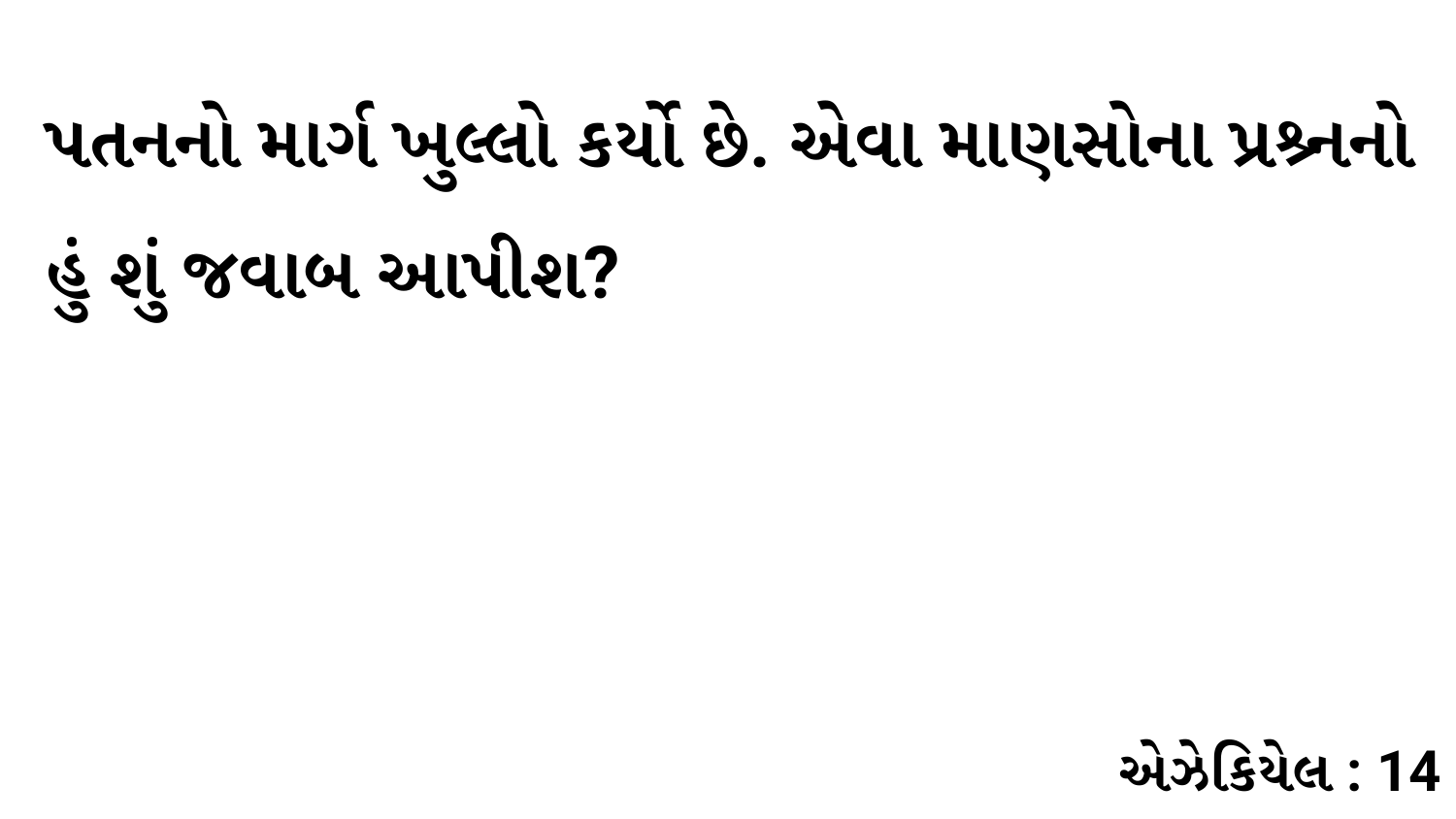

પતનનો માર્ગ ખુલ્લો કર્યો છે. એવા માણસોના પ્રશ્ર્નનો હું શું જવાબ આપીશ?
એઝેકિયેલ : 14